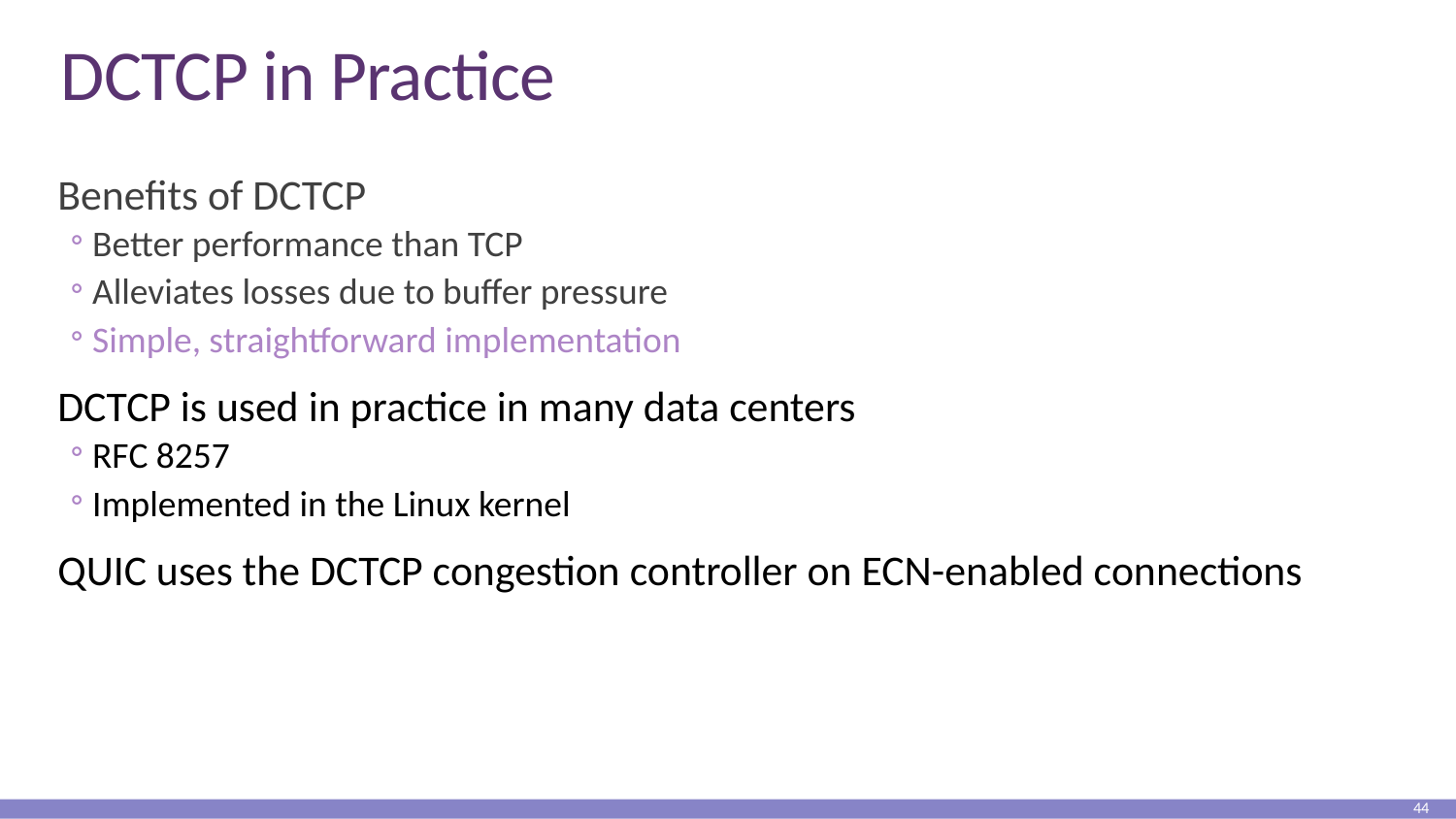

# DCTCP in Practice
Benefits of DCTCP
Better performance than TCP
Alleviates losses due to buffer pressure
Simple, straightforward implementation
DCTCP is used in practice in many data centers
RFC 8257
Implemented in the Linux kernel
QUIC uses the DCTCP congestion controller on ECN-enabled connections
44